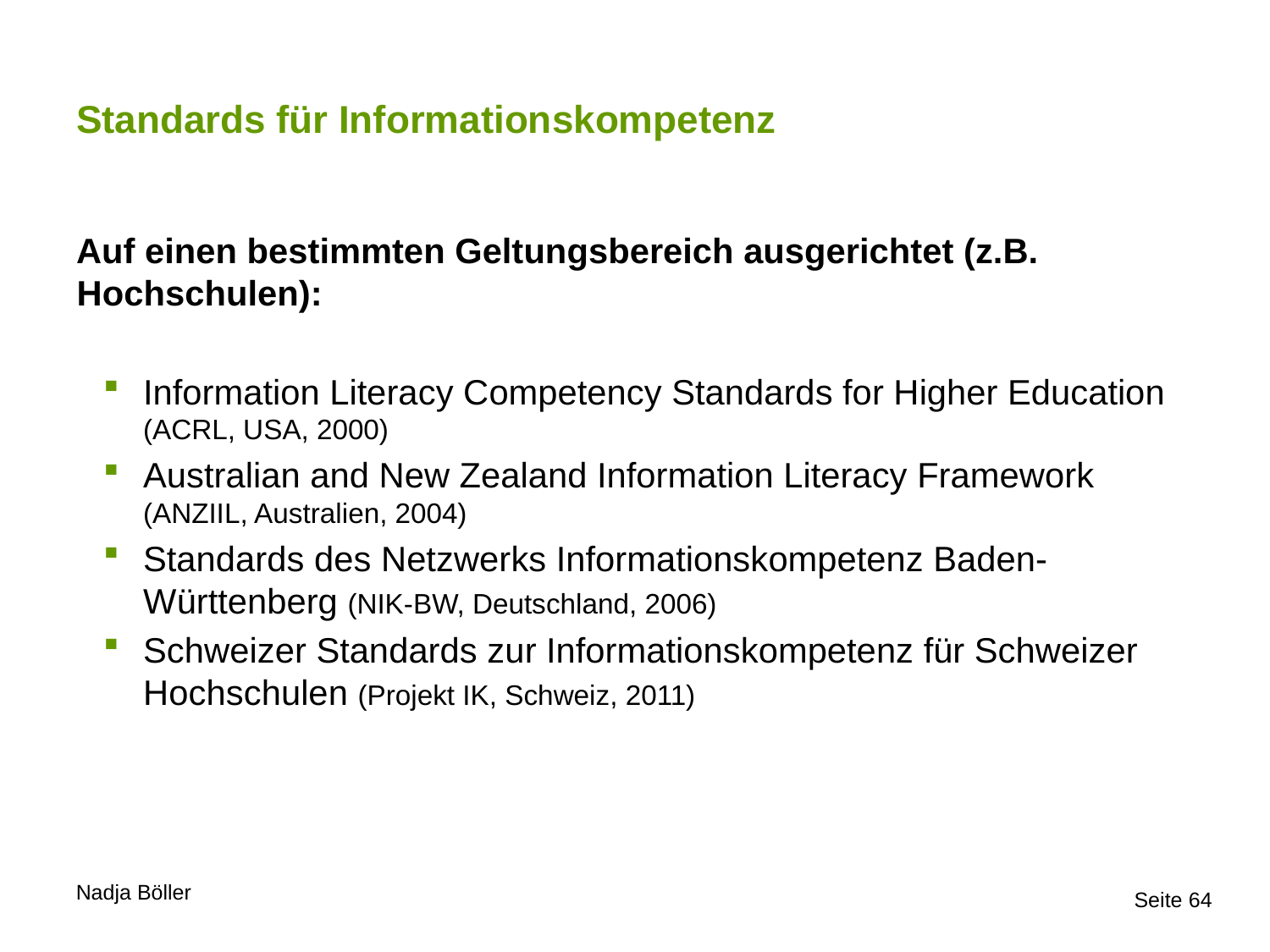

# Standards für Informationskompetenz
Auf einen bestimmten Geltungsbereich ausgerichtet (z.B. Hochschulen):

Information Literacy Competency Standards for Higher Education (ACRL, USA, 2000)
Australian and New Zealand Information Literacy Framework (ANZIIL, Australien, 2004)
Standards des Netzwerks Informationskompetenz Baden-Württenberg (NIK-BW, Deutschland, 2006)
Schweizer Standards zur Informationskompetenz für Schweizer Hochschulen (Projekt IK, Schweiz, 2011)
Seite 64